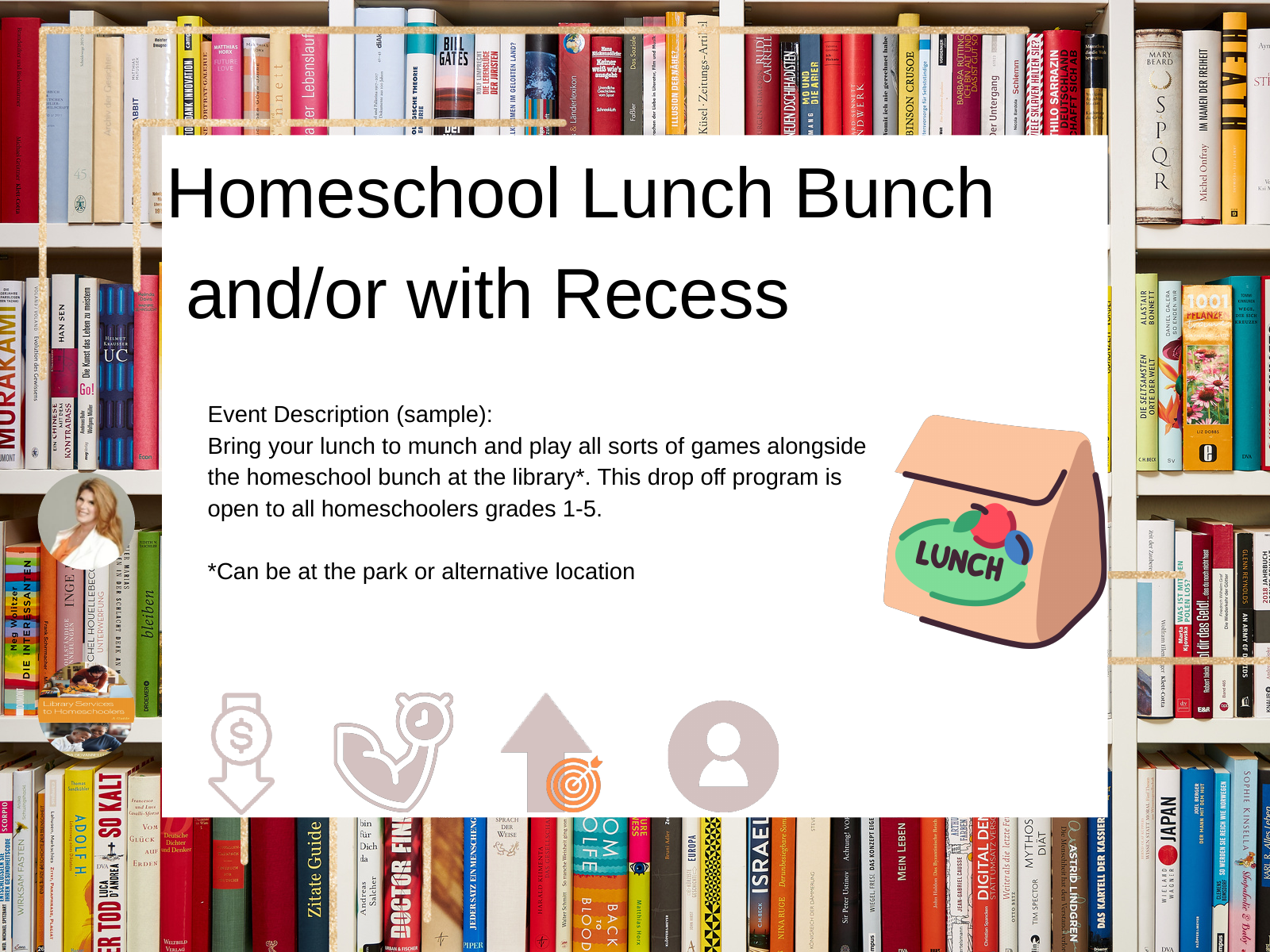

Homeschool Lunch Bunch
 and/or with Recess
Event Description (sample):
Bring your lunch to munch and play all sorts of games alongside the homeschool bunch at the library*. This drop off program is open to all homeschoolers grades 1-5.

*Can be at the park or alternative location